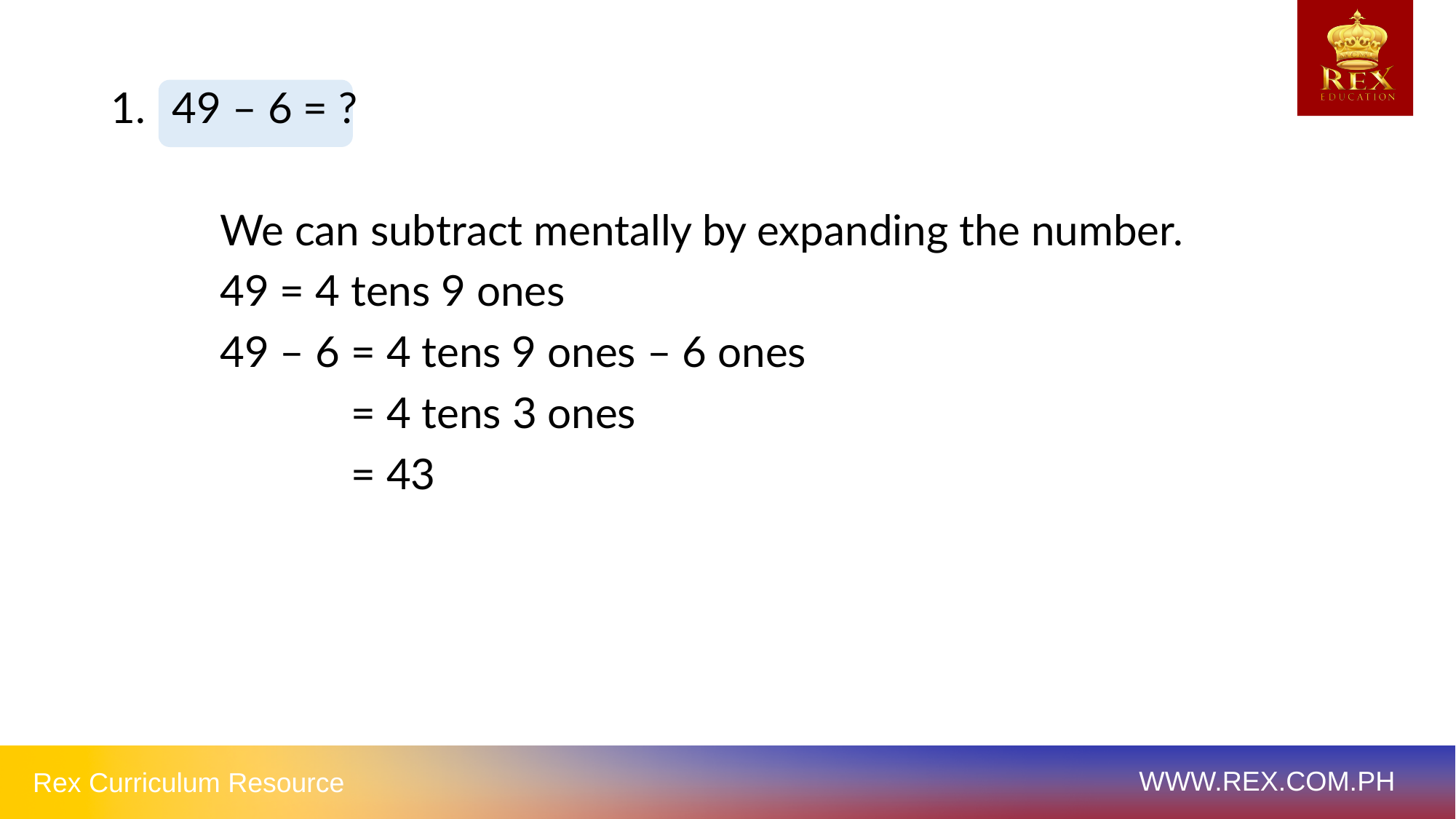

49 – 6 = ?

	We can subtract mentally by expanding the number.
	49 = 4 tens 9 ones
	49 – 6 = 4 tens 9 ones – 6 ones
		  = 4 tens 3 ones
		  = 43